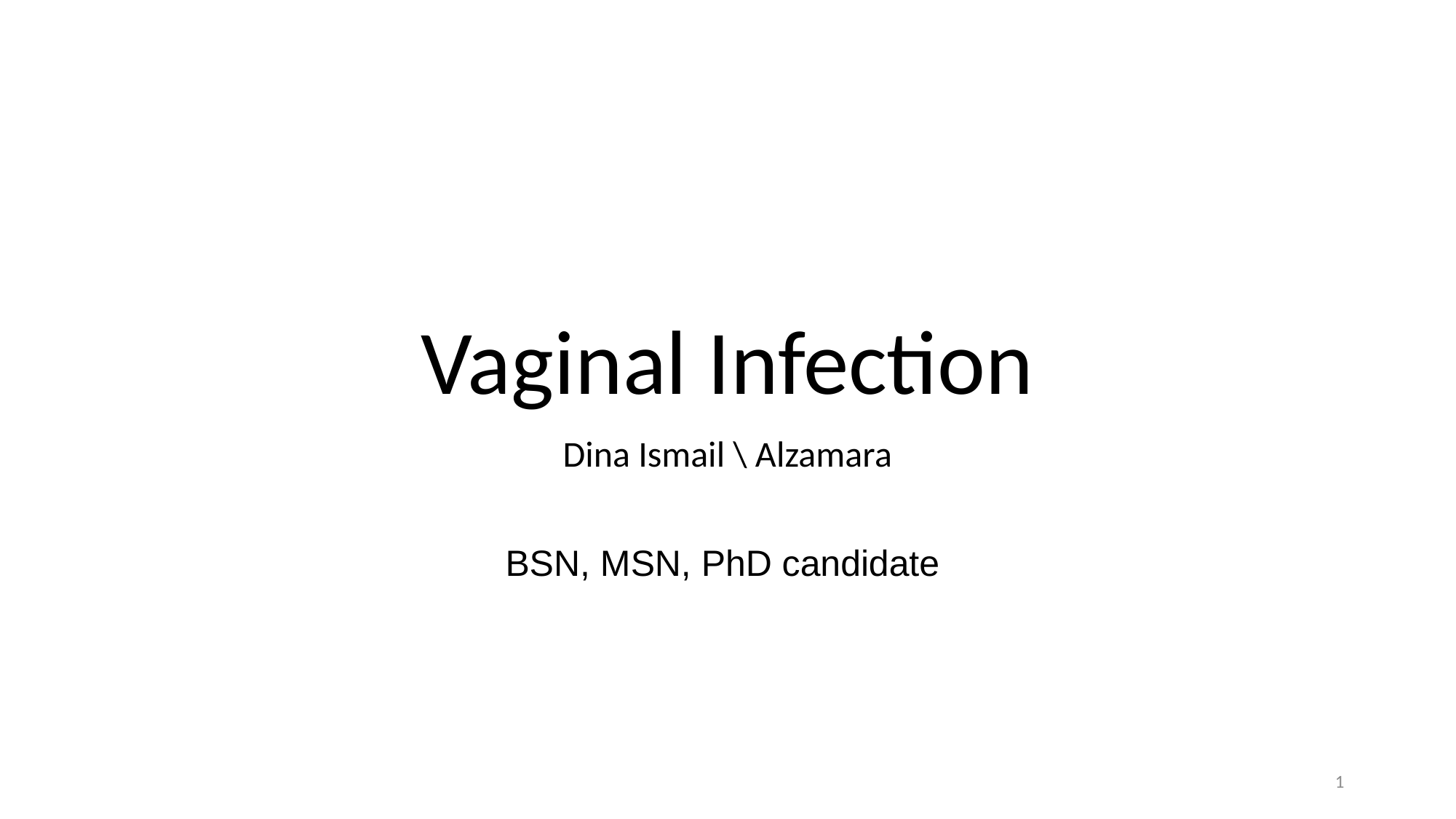

# Vaginal Infection

Dina Ismail \ Alzamara

BSN, MSN, PhD candidate

1